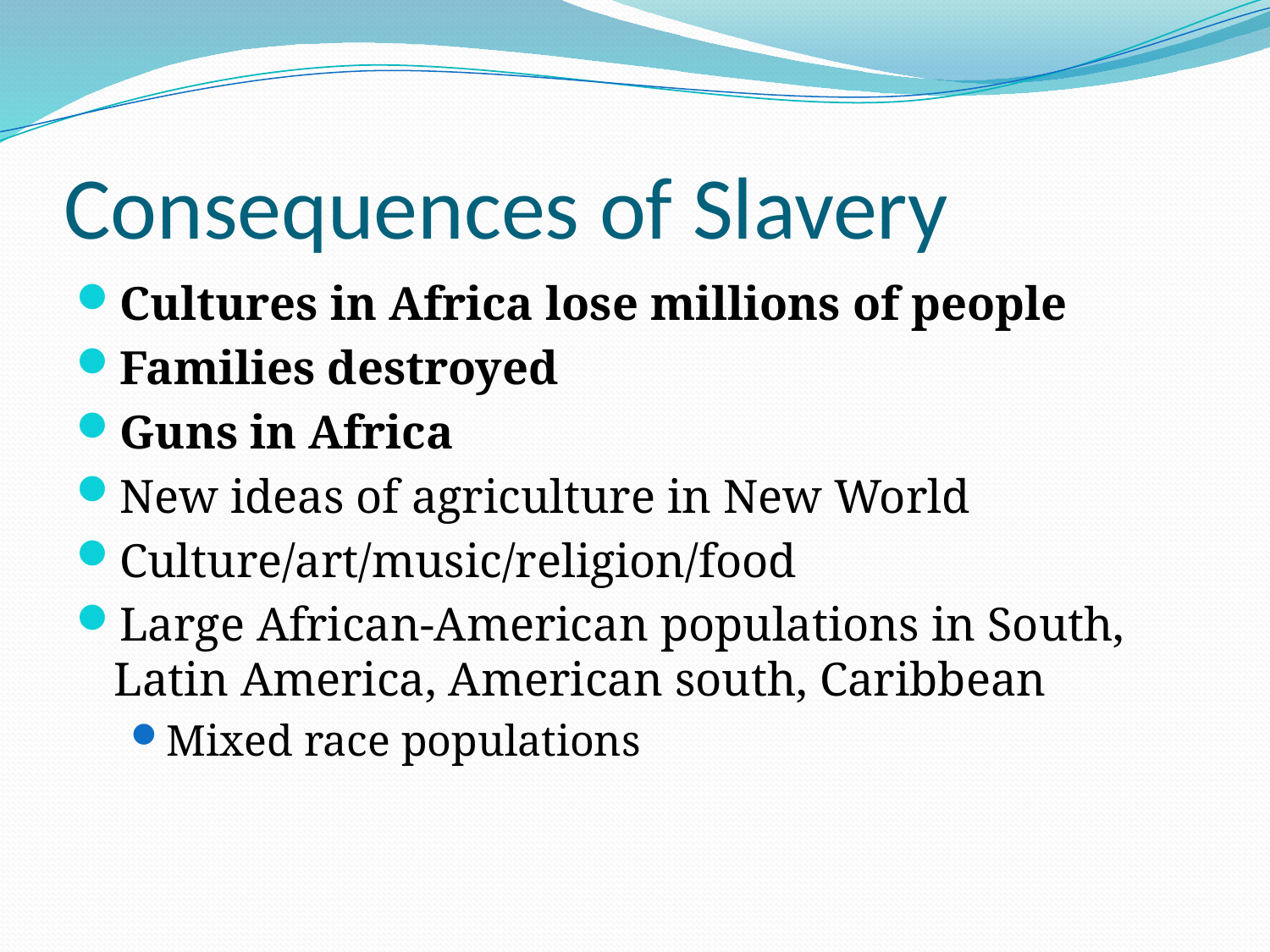

# Consequences of Slavery
Cultures in Africa lose millions of people
Families destroyed
Guns in Africa
New ideas of agriculture in New World
Culture/art/music/religion/food
Large African-American populations in South, Latin America, American south, Caribbean
Mixed race populations